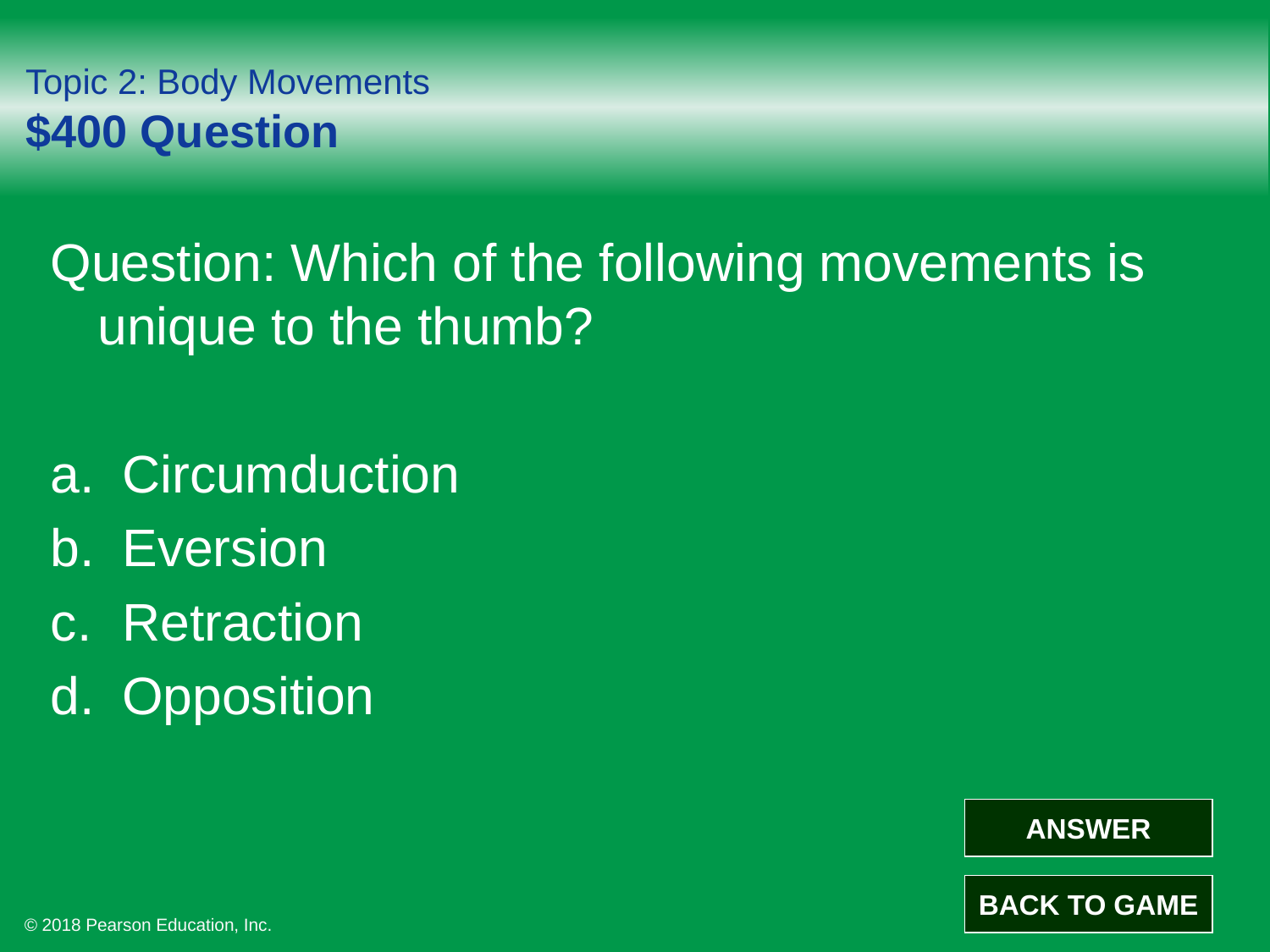

# Topic 2: Body Movements $400 Question
Question: Which of the following movements is unique to the thumb?

Circumduction
Eversion
Retraction
Opposition
ANSWER
BACK TO GAME